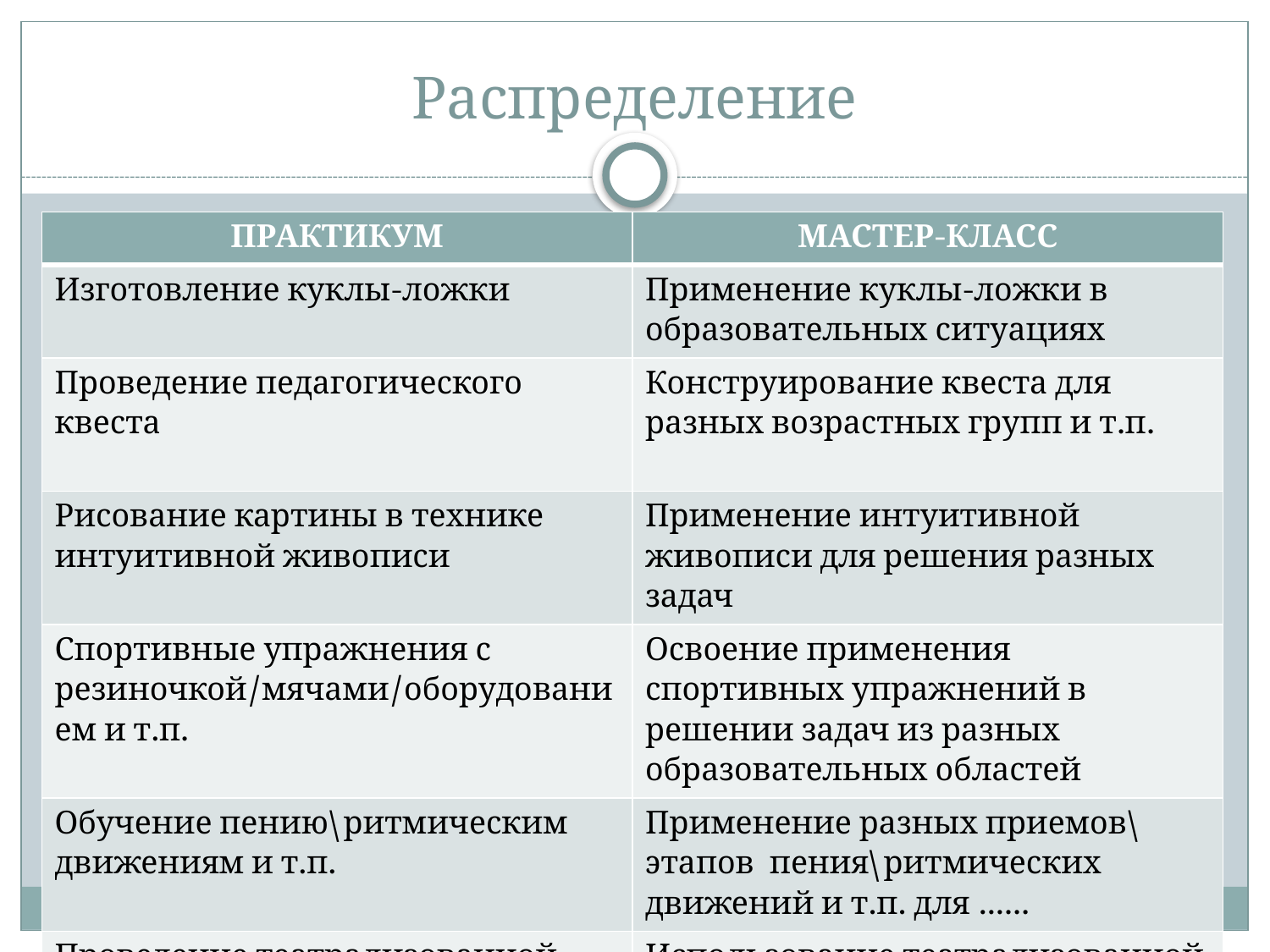

# Распределение
| ПРАКТИКУМ | МАСТЕР-КЛАСС |
| --- | --- |
| Изготовление куклы-ложки | Применение куклы-ложки в образовательных ситуациях |
| Проведение педагогического квеста | Конструирование квеста для разных возрастных групп и т.п. |
| Рисование картины в технике интуитивной живописи | Применение интуитивной живописи для решения разных задач |
| Спортивные упражнения с резиночкой/мячами/оборудованием и т.п. | Освоение применения спортивных упражнений в решении задач из разных образовательных областей |
| Обучение пению\ритмическим движениям и т.п. | Применение разных приемов\этапов пения\ритмических движений и т.п. для …… |
| Проведение театрализованной постановки | Использование театрализованной постановки для работы с детьми или родителями |
|  |  |